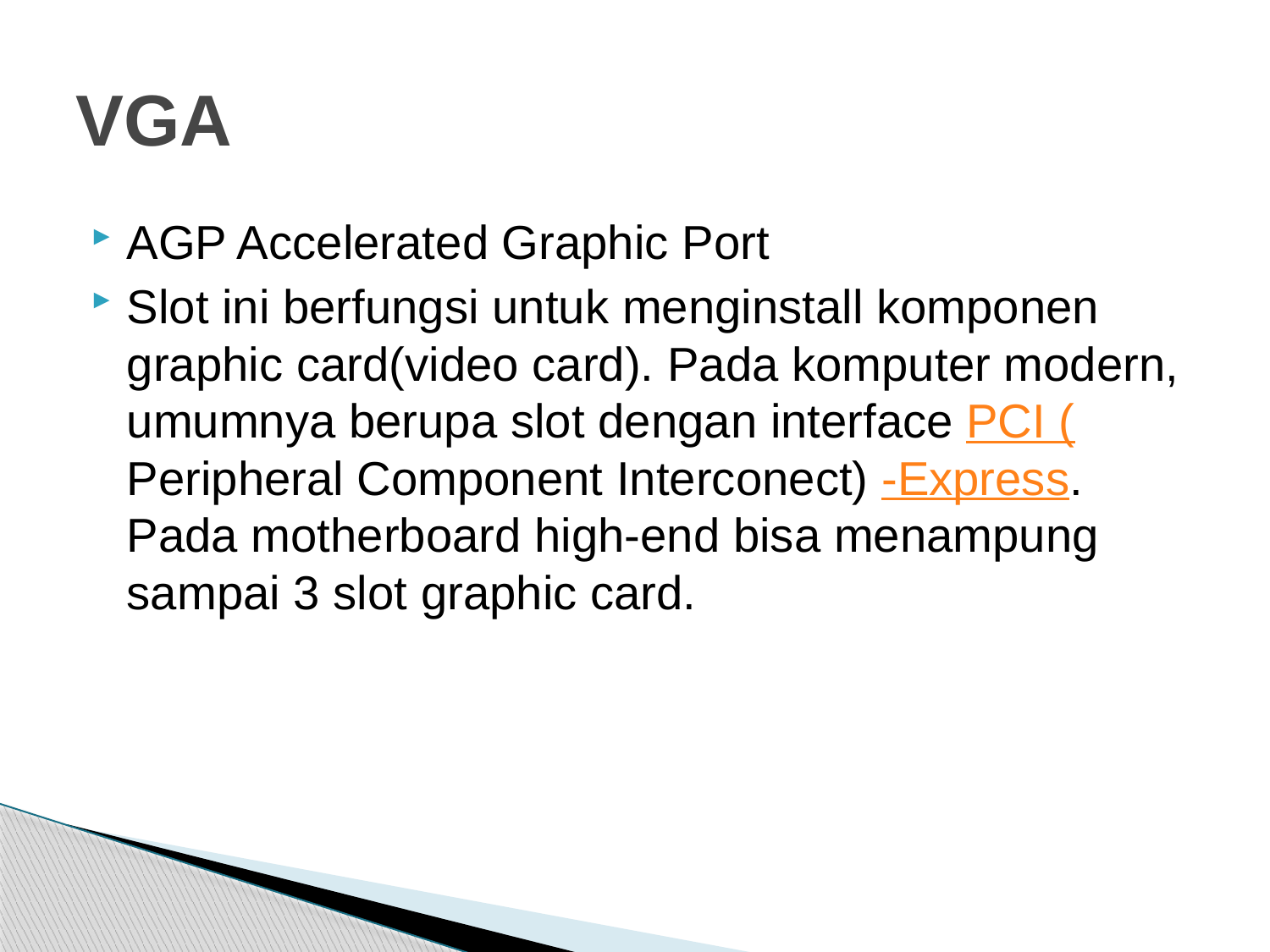

# VGA
AGP Accelerated Graphic Port
Slot ini berfungsi untuk menginstall komponen graphic card(video card). Pada komputer modern, umumnya berupa slot dengan interface PCI (Peripheral Component Interconect) -Express. Pada motherboard high-end bisa menampung sampai 3 slot graphic card.